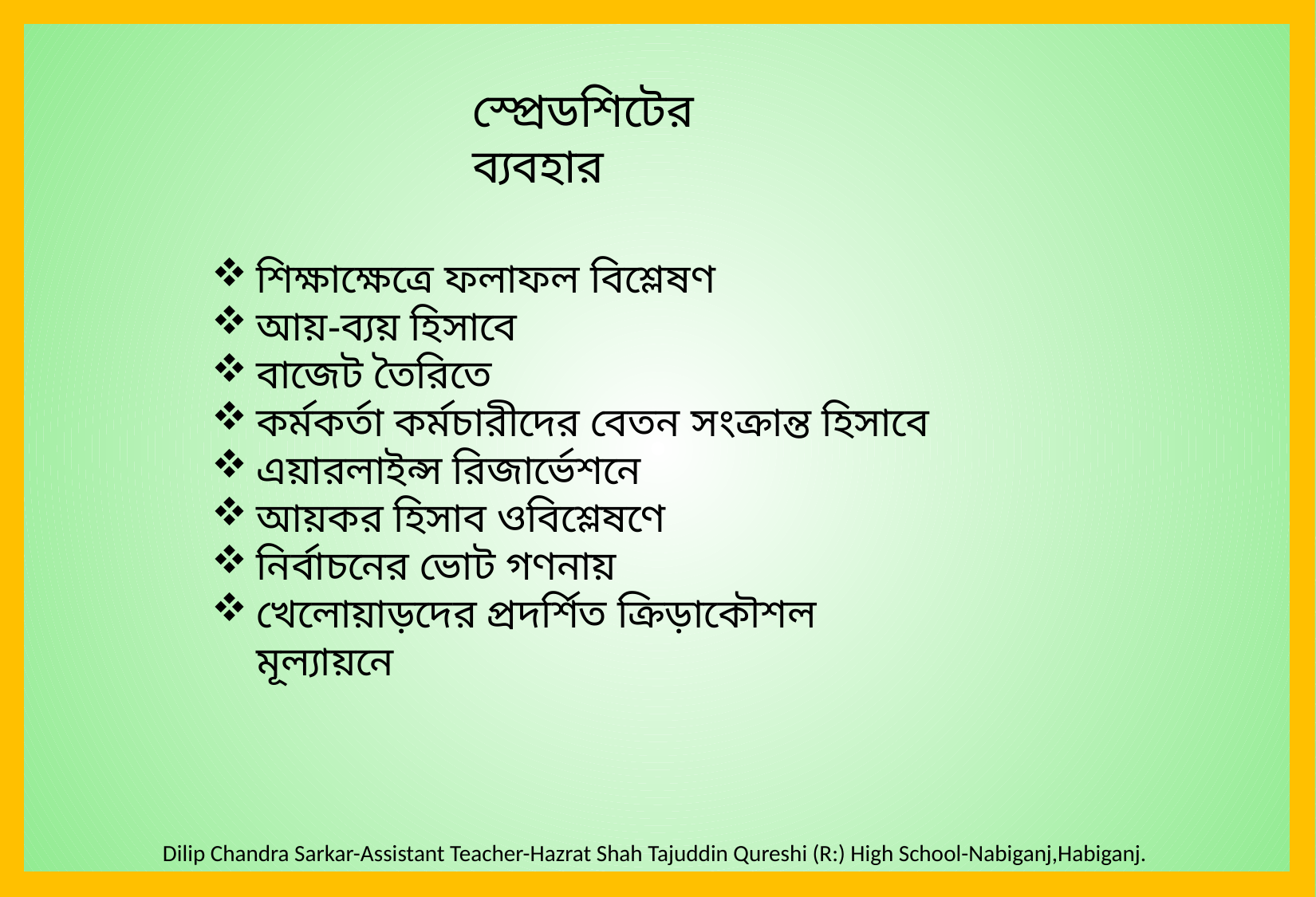

স্প্রেডশিটের ব্যবহার
শিক্ষাক্ষেত্রে ফলাফল বিশ্লেষণ
আয়-ব্যয় হিসাবে
বাজেট তৈরিতে
কর্মকর্তা কর্মচারীদের বেতন সংক্রান্ত হিসাবে
এয়ারলাইন্স রিজার্ভেশনে
আয়কর হিসাব ওবিশ্লেষণে
নির্বাচনের ভোট গণনায়
খেলোয়াড়দের প্রদর্শিত ক্রিড়াকৌশল মূল্যায়নে